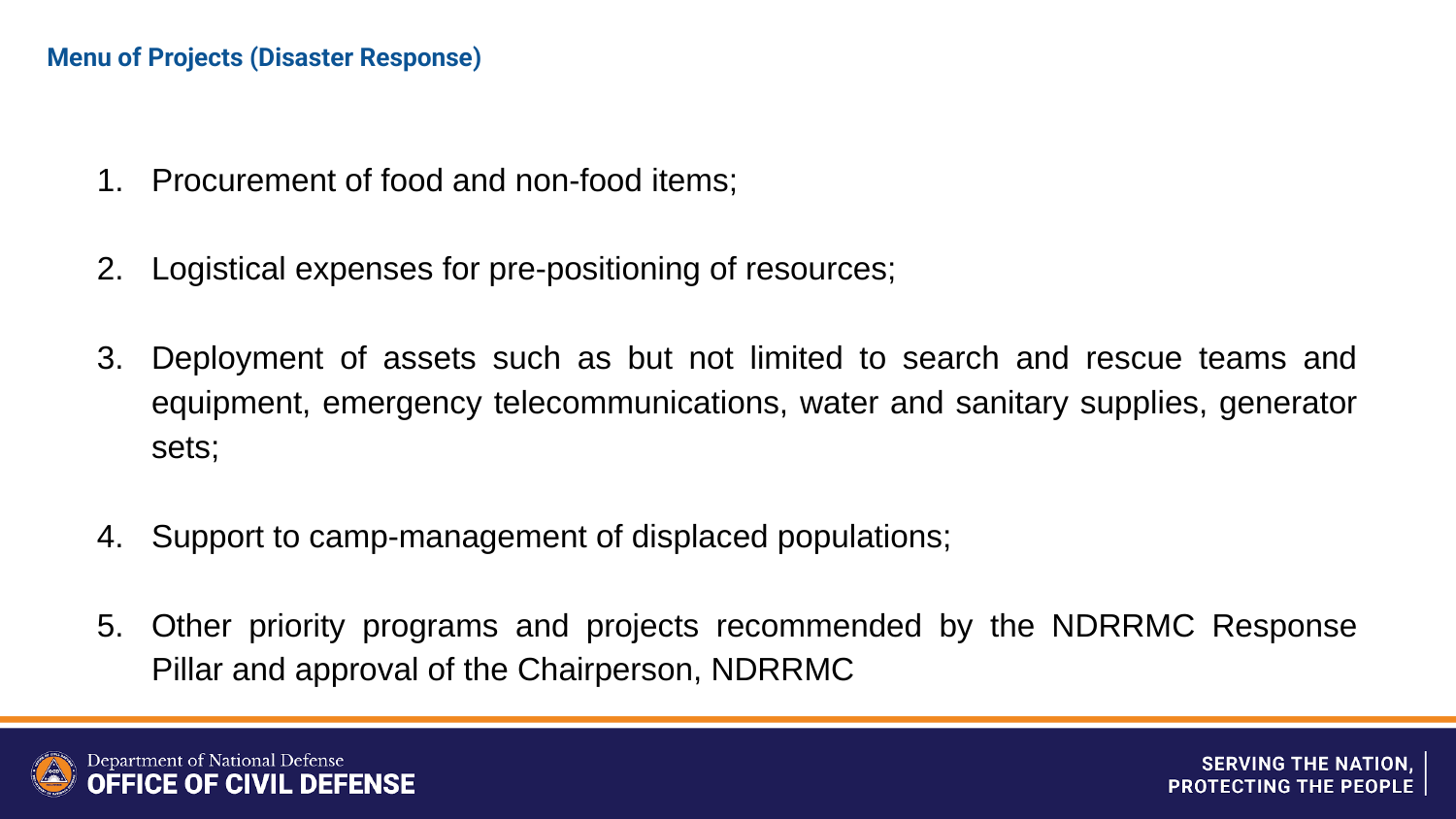

# Menu of Projects (Disaster Response)
Procurement of food and non-food items;

Logistical expenses for pre-positioning of resources;

Deployment of assets such as but not limited to search and rescue teams and equipment, emergency telecommunications, water and sanitary supplies, generator sets;

Support to camp-management of displaced populations;

Other priority programs and projects recommended by the NDRRMC Response Pillar and approval of the Chairperson, NDRRMC